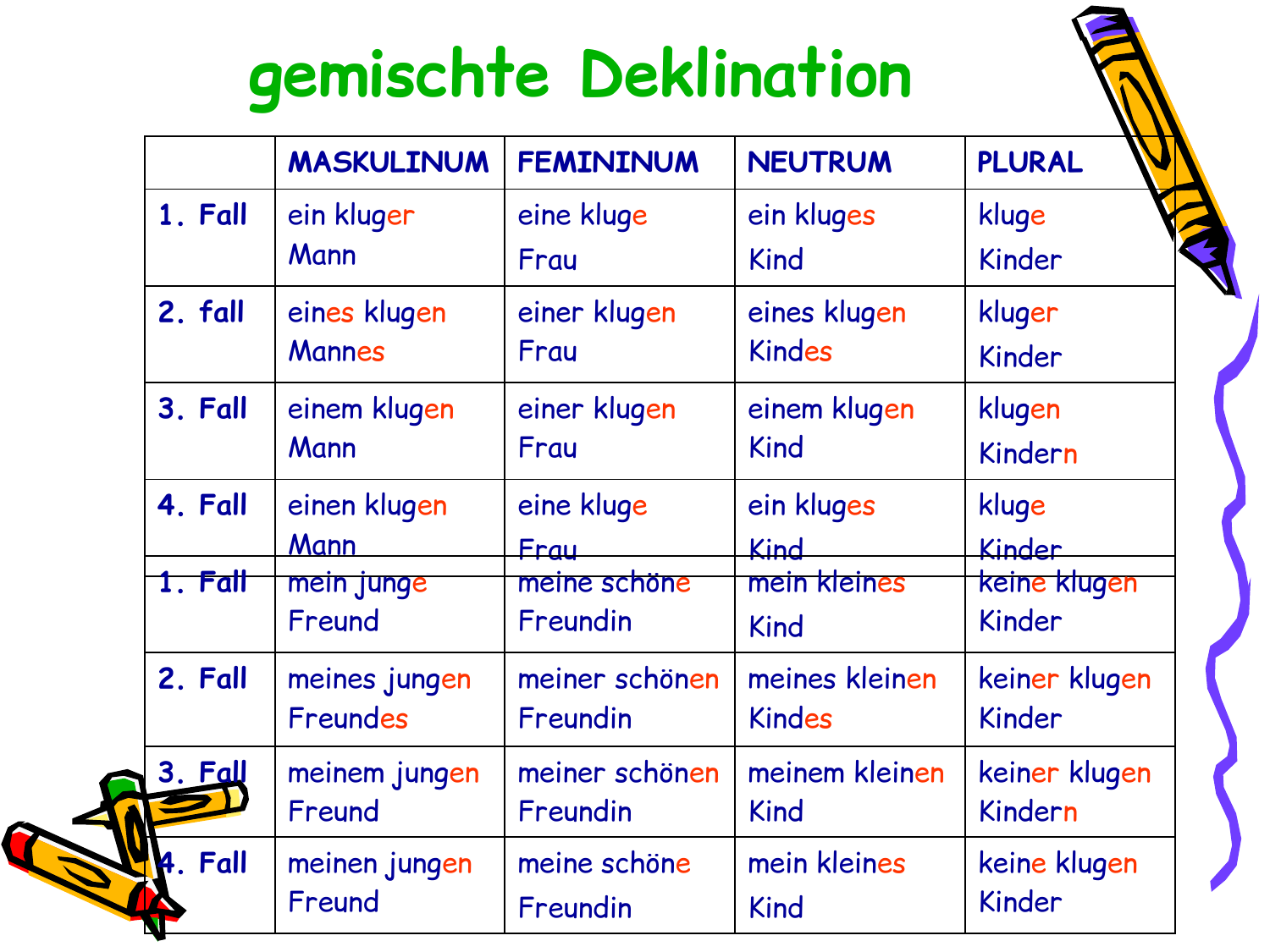

gemischte Deklination
|  | MASKULINUM | FEMININUM | NEUTRUM | PLURAL |
| --- | --- | --- | --- | --- |
| 1. Fall | ein kluger Mann | eine kluge Frau | ein kluges Kind | kluge Kinder |
| 2. fall | eines klugen Mannes | einer klugen Frau | eines klugen Kindes | kluger Kinder |
| 3. Fall | einem klugen Mann | einer klugen Frau | einem klugen Kind | klugen Kindern |
| 4. Fall | einen klugen Mann | eine kluge Frau | ein kluges Kind | kluge Kinder |
| 1. Fall | mein junge Freund | meine schöne Freundin | mein kleines Kind | keine klugen Kinder |
| --- | --- | --- | --- | --- |
| 2. Fall | meines jungen Freundes | meiner schönen Freundin | meines kleinen Kindes | keiner klugen Kinder |
| 3. Fall | meinem jungen Freund | meiner schönen Freundin | meinem kleinen Kind | keiner klugen Kindern |
| 4. Fall | meinen jungen Freund | meine schöne Freundin | mein kleines Kind | keine klugen Kinder |